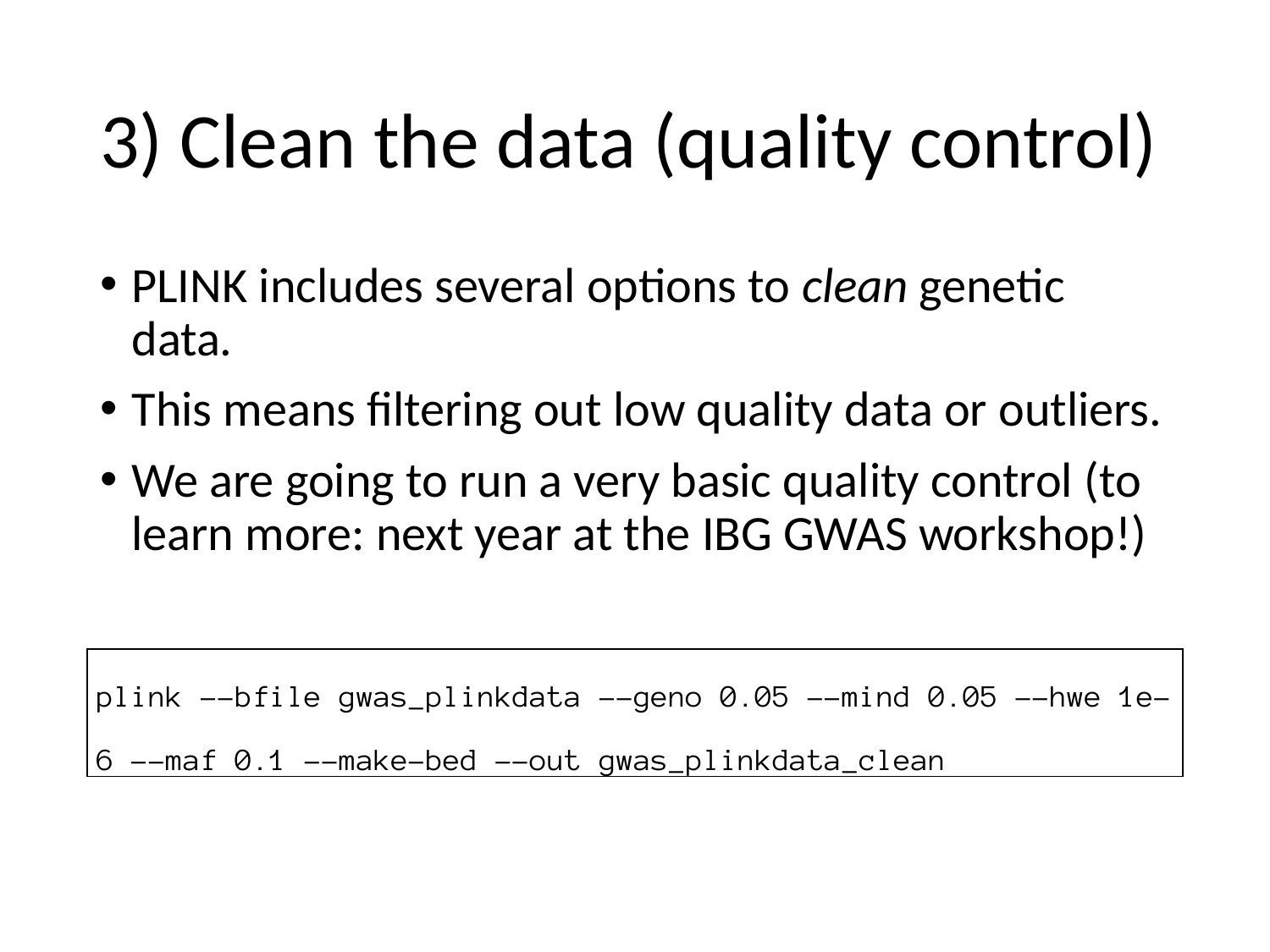

# 3) Clean the data (quality control)
PLINK includes several options to clean genetic data.
This means filtering out low quality data or outliers.
We are going to run a very basic quality control (to learn more: next year at the IBG GWAS workshop!)

| plink --bfile gwas\_plinkdata --geno 0.05 --mind 0.05 --hwe 1e-6 --maf 0.1 --make-bed --out gwas\_plinkdata\_clean |
| --- |